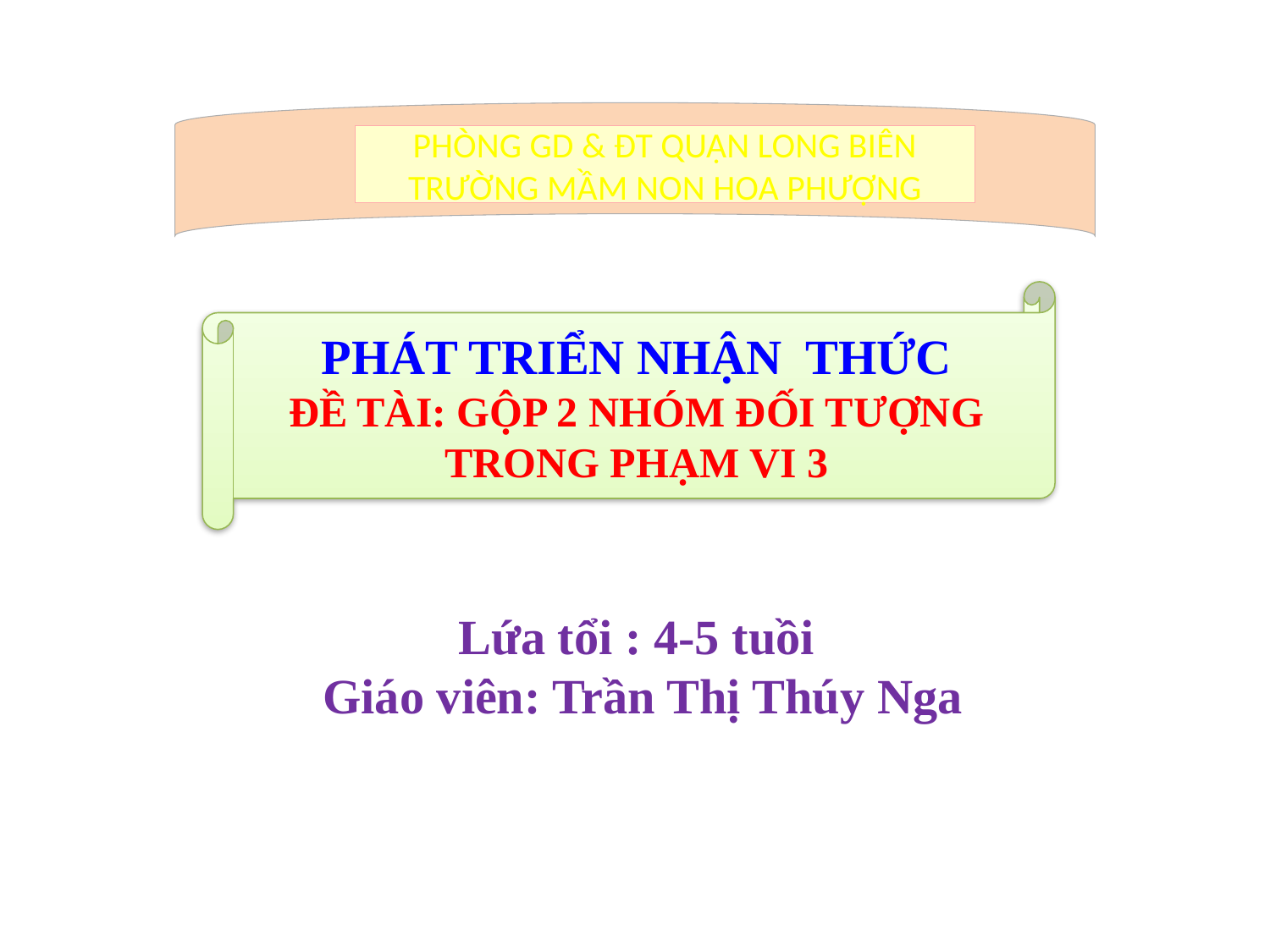

PHÒNG GD & ĐT QUẬN LONG BIÊN
TRƯỜNG MẦM NON HOA PHƯỢNG

PHÁT TRIỂN NHẬN  THỨC
ĐỀ TÀI: GỘP 2 NHÓM ĐỐI TƯỢNG TRONG PHẠM VI 3

Lứa tổi : 4-5 tuồi
Giáo viên: Trần Thị Thúy Nga